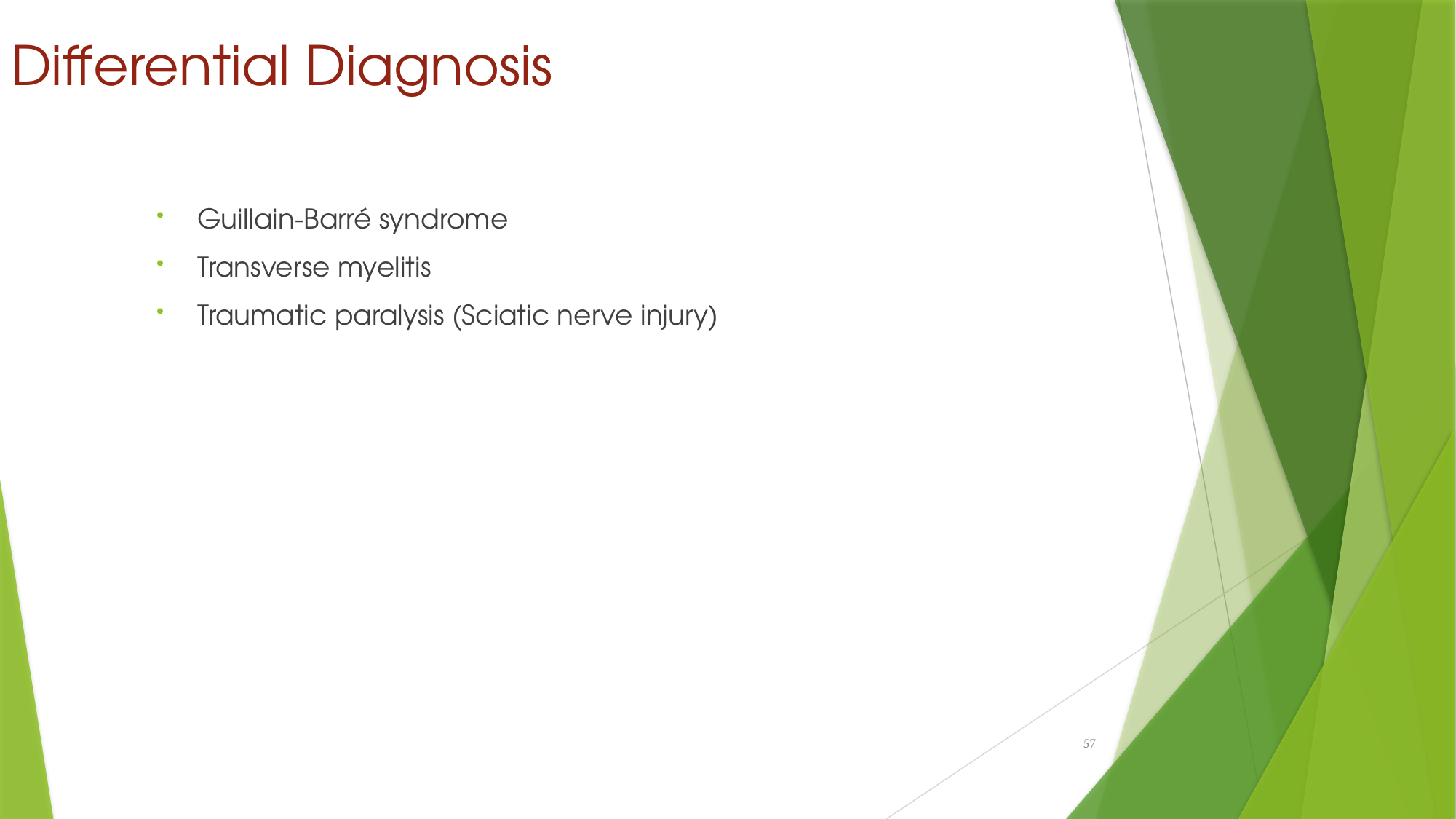

Differential Diagnosis
Guillain-Barré syndrome
Transverse myelitis
Traumatic paralysis (Sciatic nerve injury)
57